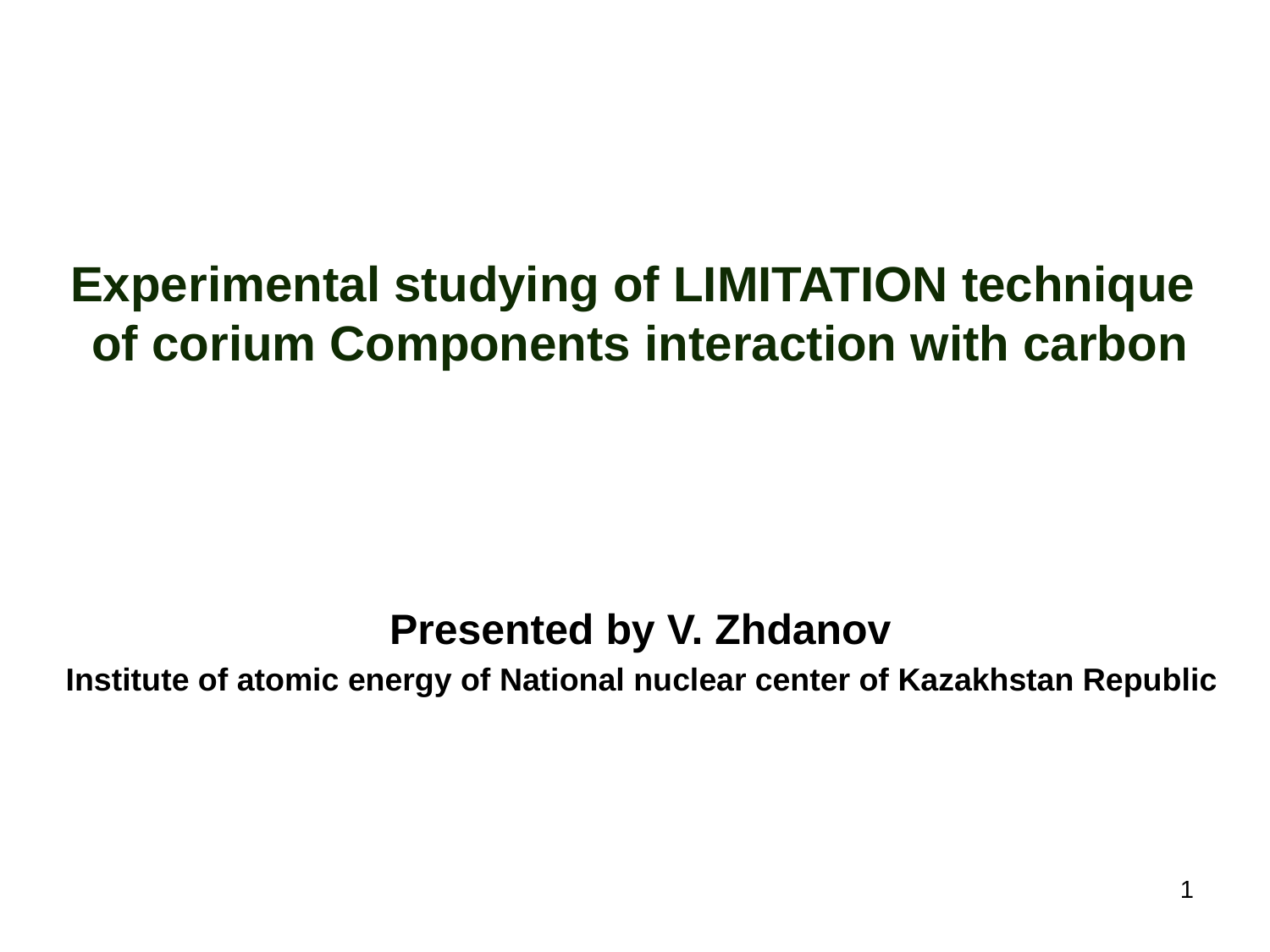

# Experimental studying of LIMITATION technique of corium Components interaction with carbon
Presented by V. Zhdanov
Institute of atomic energy of National nuclear center of Kazakhstan Republic
1